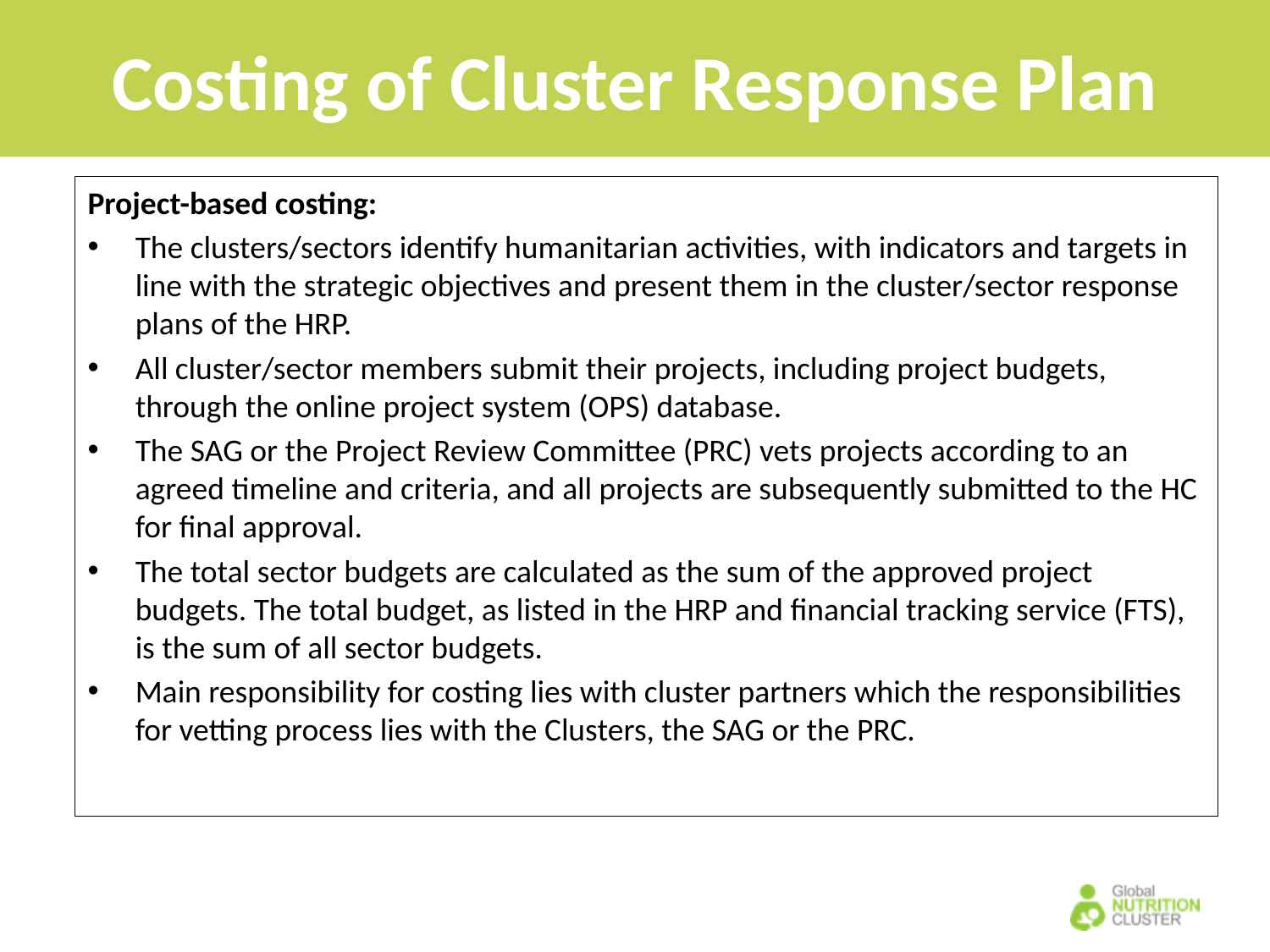

Costing of Cluster Response Plan
Project-based costing:
The clusters/sectors identify humanitarian activities, with indicators and targets in line with the strategic objectives and present them in the cluster/sector response plans of the HRP.
All cluster/sector members submit their projects, including project budgets, through the online project system (OPS) database.
The SAG or the Project Review Committee (PRC) vets projects according to an agreed timeline and criteria, and all projects are subsequently submitted to the HC for final approval.
The total sector budgets are calculated as the sum of the approved project budgets. The total budget, as listed in the HRP and financial tracking service (FTS), is the sum of all sector budgets.
Main responsibility for costing lies with cluster partners which the responsibilities for vetting process lies with the Clusters, the SAG or the PRC.